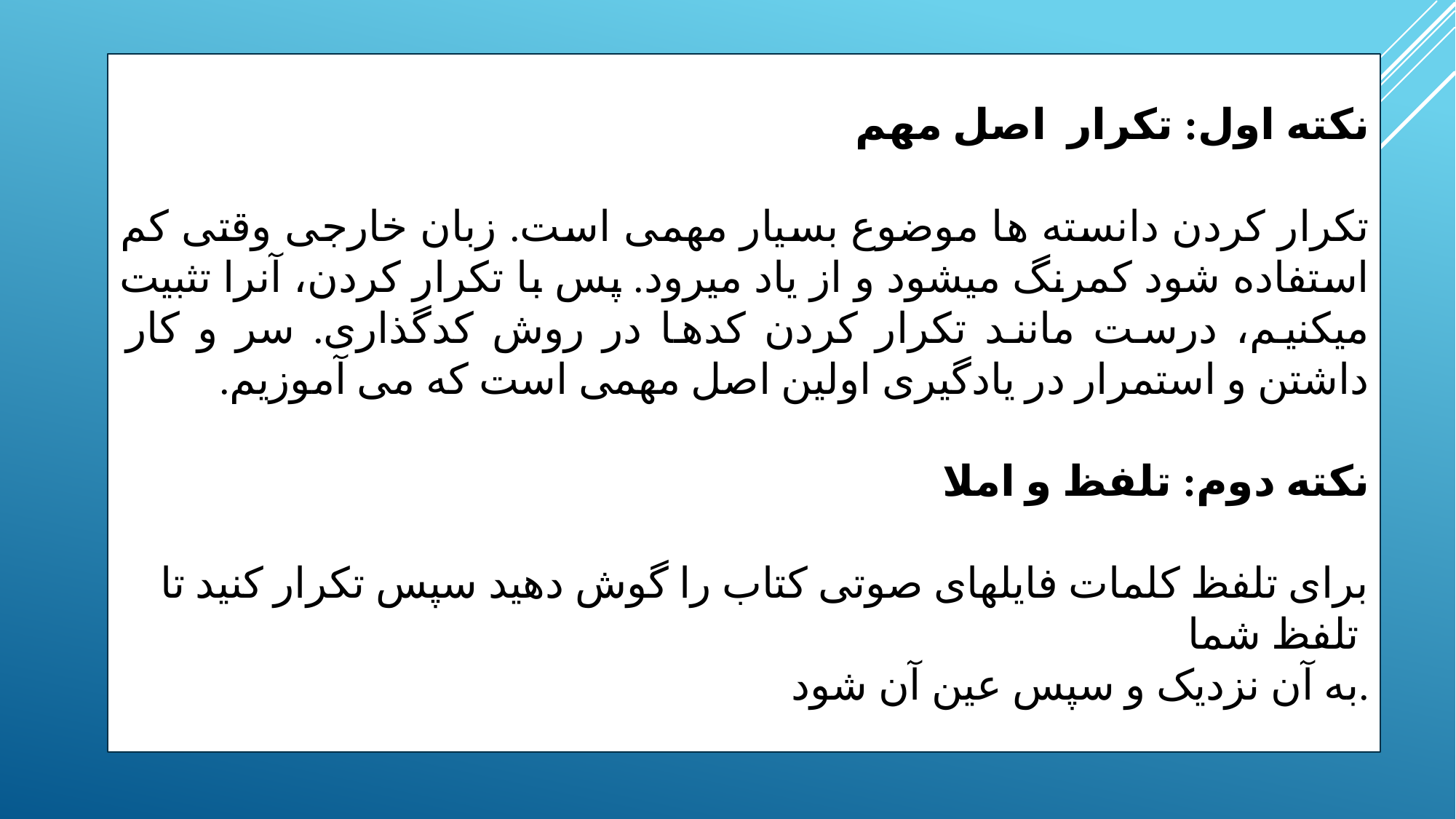

نکته اول: تکرار  اصل مهم

تکرار کردن دانسته ها موضوع بسیار مهمی است. زبان خارجی وقتی کم استفاده شود کمرنگ میشود و از یاد میرود. پس با تکرار کردن، آنرا تثبیت میکنیم، درست مانند تکرار کردن کدها در روش کدگذاری. سر و کار داشتن و استمرار در یادگیری اولین اصل مهمی است که می آموزیم.

نکته دوم: تلفظ و املا

برای تلفظ کلمات فایلهای صوتی کتاب را گوش دهید سپس تکرار کنید تا تلفظ شما
به آن نزدیک و سپس عین آن شود.